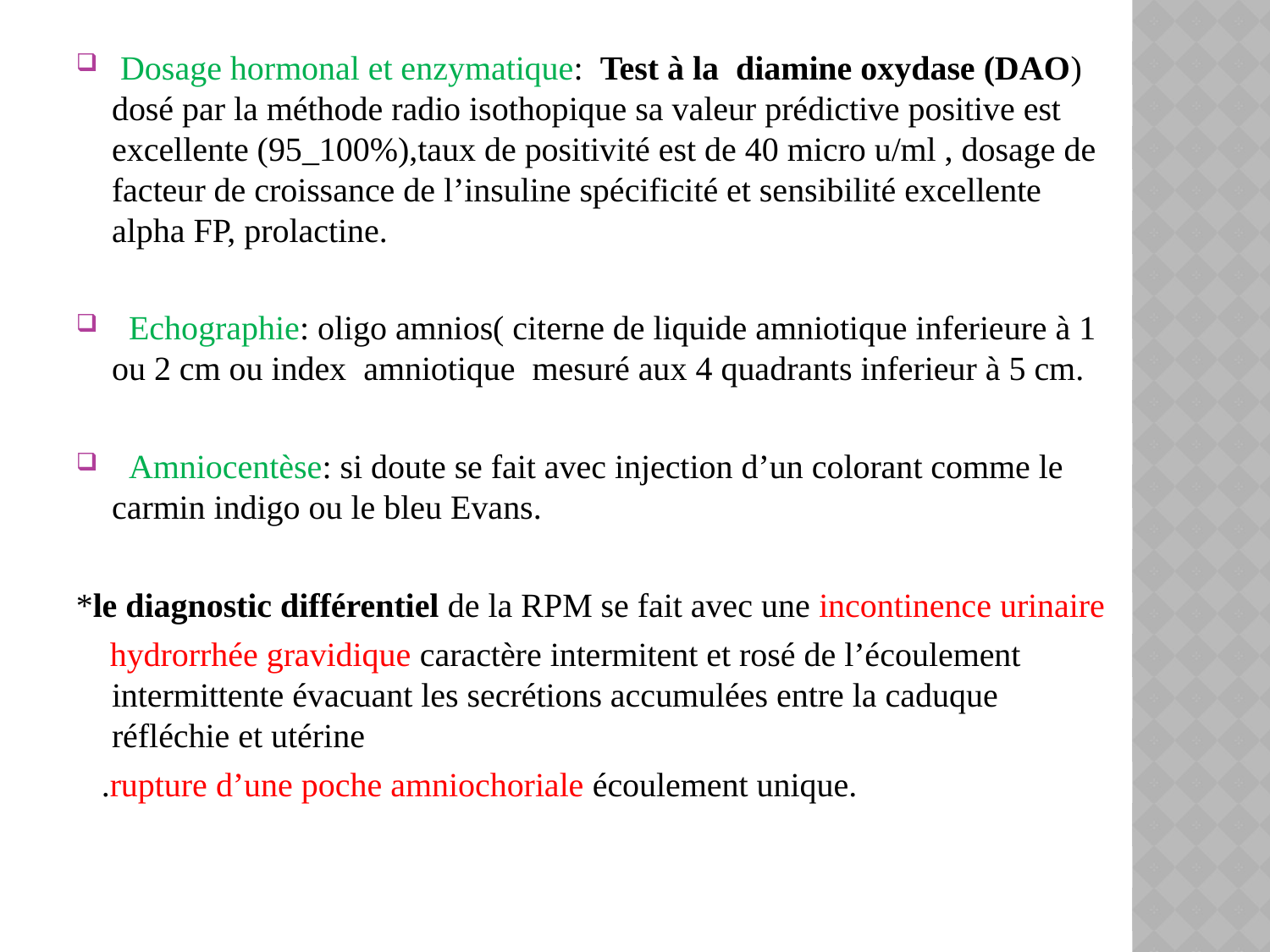

Dosage hormonal et enzymatique:  Test à la  diamine oxydase (DAO) dosé par la méthode radio isothopique sa valeur prédictive positive est excellente (95_100%),taux de positivité est de 40 micro u/ml , dosage de facteur de croissance de l’insuline spécificité et sensibilité excellente  alpha FP, prolactine.

  Echographie: oligo amnios( citerne de liquide amniotique inferieure à 1 ou 2 cm ou index  amniotique  mesuré aux 4 quadrants inferieur à 5 cm.

  Amniocentèse: si doute se fait avec injection d’un colorant comme le carmin indigo ou le bleu Evans.

*le diagnostic différentiel de la RPM se fait avec une incontinence urinaire
    hydrorrhée gravidique caractère intermitent et rosé de l’écoulement intermittente évacuant les secrétions accumulées entre la caduque réfléchie et utérine
   .rupture d’une poche amniochoriale écoulement unique.